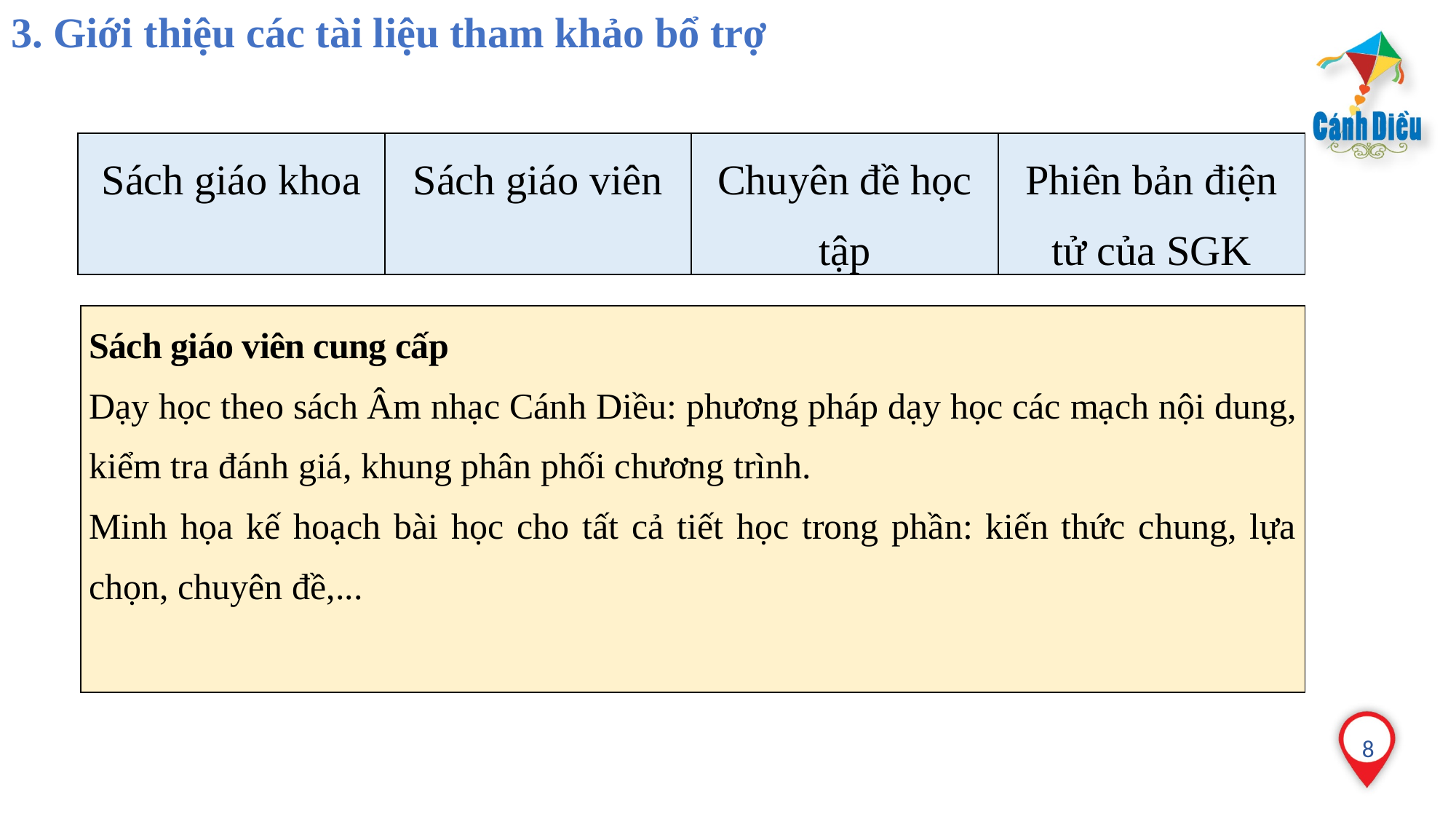

# 3. Giới thiệu các tài liệu tham khảo bổ trợ

| Sách giáo khoa | Sách giáo viên | Chuyên đề học tập | Phiên bản điện tử của SGK |
| --- | --- | --- | --- |
| Sách giáo viên cung cấp Dạy học theo sách Âm nhạc Cánh Diều: phương pháp dạy học các mạch nội dung, kiểm tra đánh giá, khung phân phối chương trình. Minh họa kế hoạch bài học cho tất cả tiết học trong phần: kiến thức chung, lựa chọn, chuyên đề,... |
| --- |
8